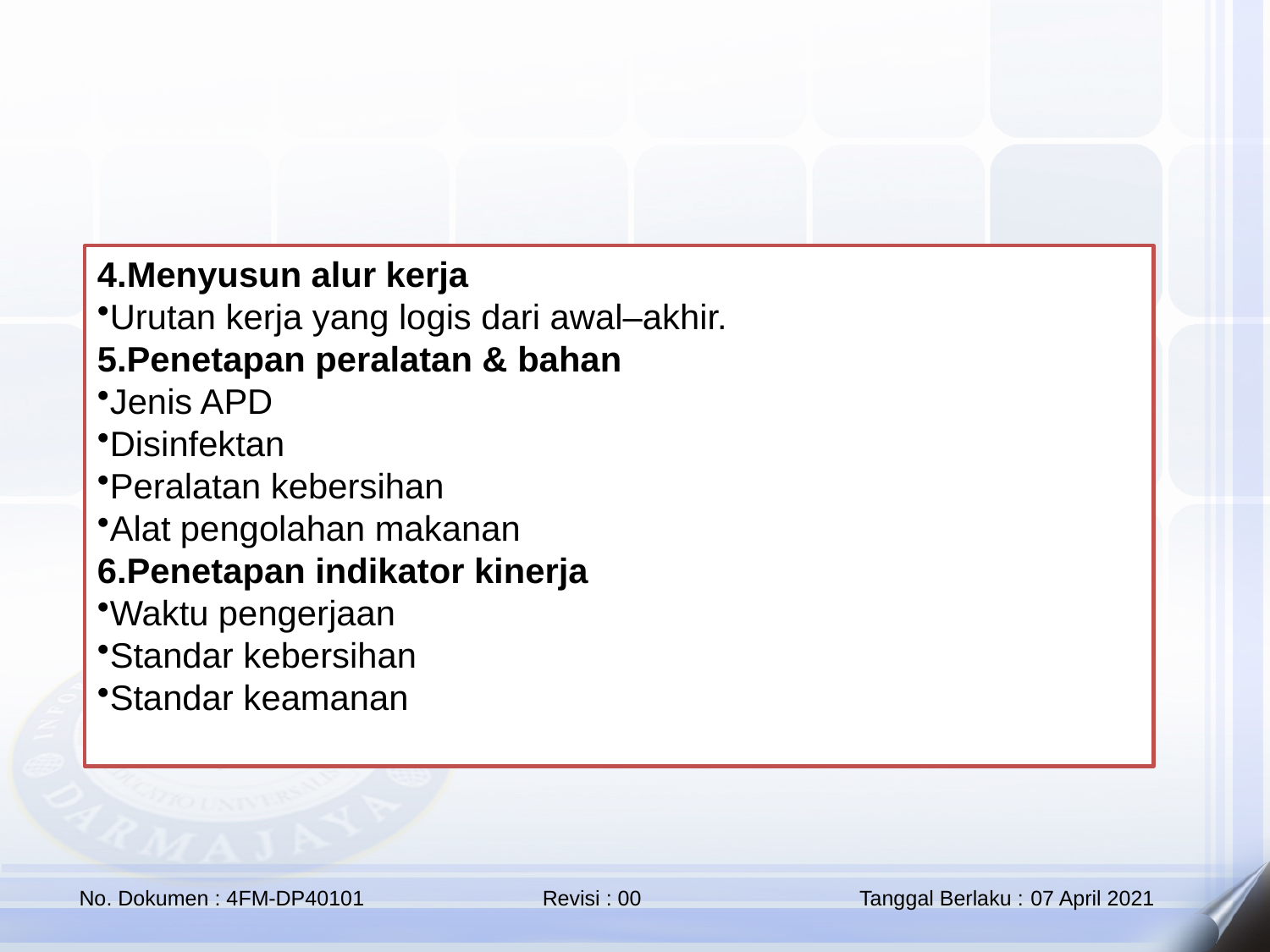

4.Menyusun alur kerja
Urutan kerja yang logis dari awal–akhir.
5.Penetapan peralatan & bahan
Jenis APD
Disinfektan
Peralatan kebersihan
Alat pengolahan makanan
6.Penetapan indikator kinerja
Waktu pengerjaan
Standar kebersihan
Standar keamanan